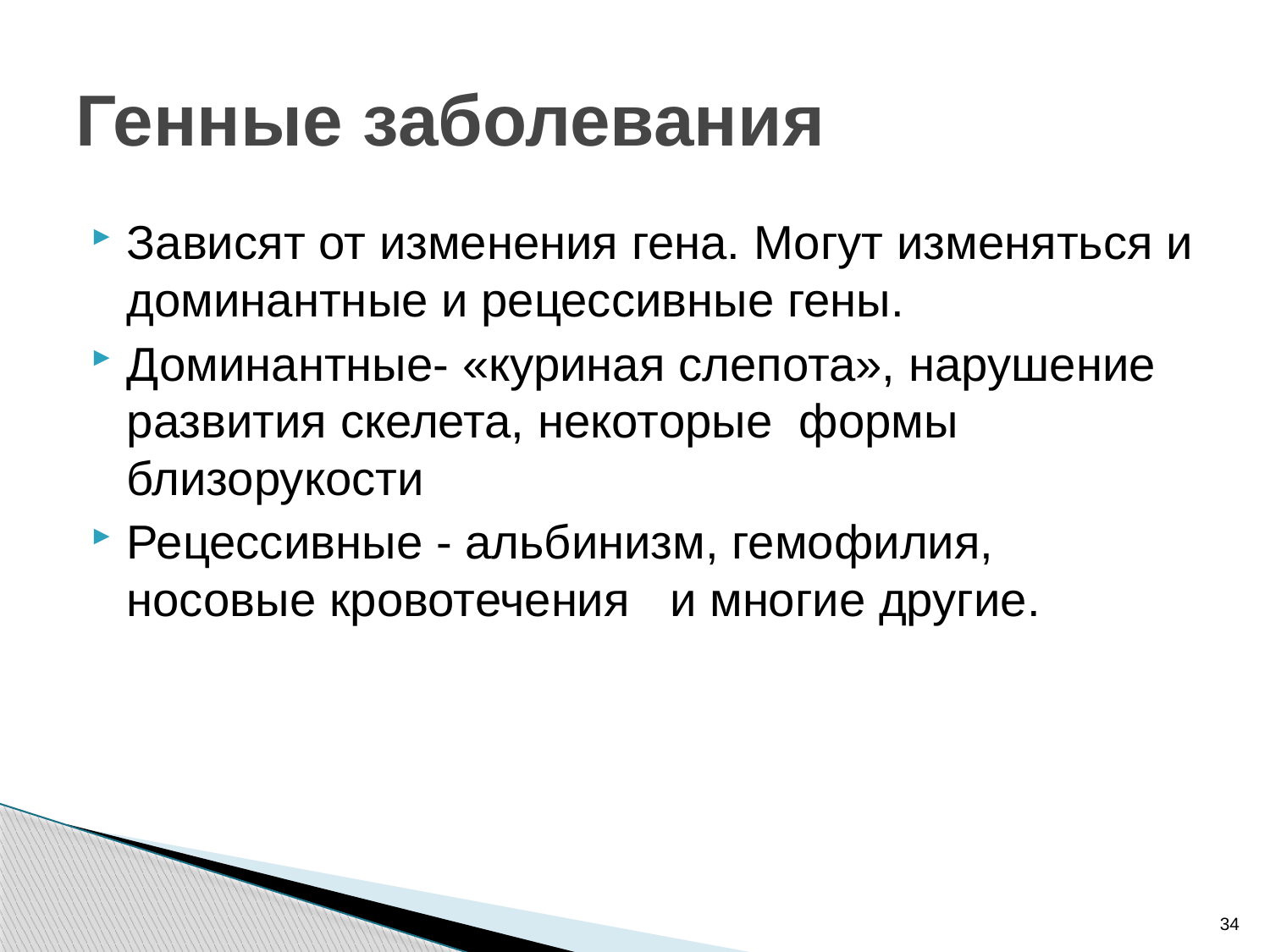

# Генные заболевания
Зависят от изменения гена. Могут изменяться и доминантные и рецессивные гены.
Доминантные- «куриная слепота», нарушение развития скелета, некоторые  формы близорукости
Рецессивные - альбинизм, гемофилия, носовые кровотечения   и многие другие.

34